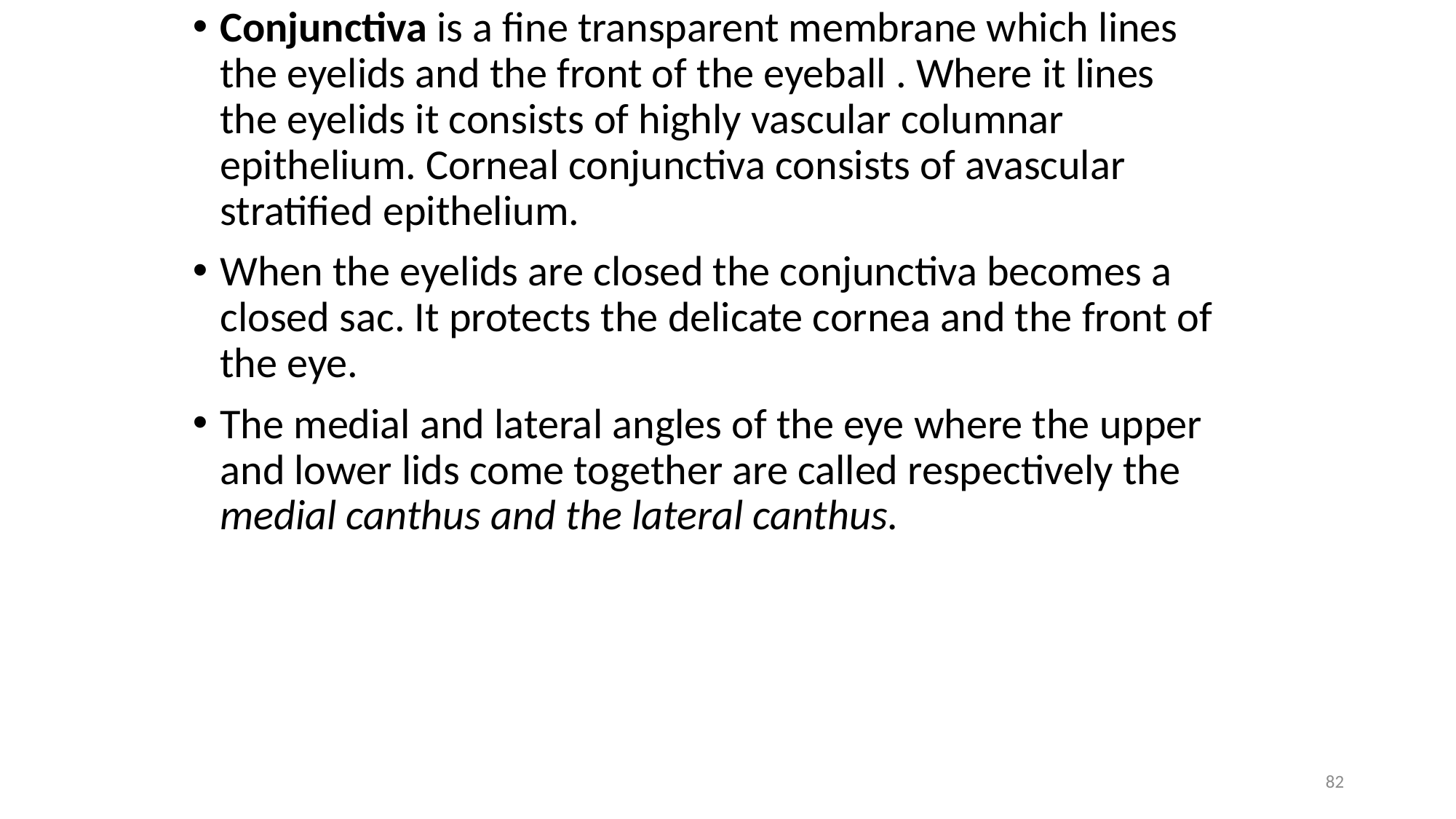

Conjunctiva is a fine transparent membrane which lines the eyelids and the front of the eyeball . Where it lines the eyelids it consists of highly vascular columnar epithelium. Corneal conjunctiva consists of avascular stratified epithelium.
When the eyelids are closed the conjunctiva becomes a closed sac. It protects the delicate cornea and the front of the eye.
The medial and lateral angles of the eye where the upper and lower lids come together are called respectively the medial canthus and the lateral canthus.
82